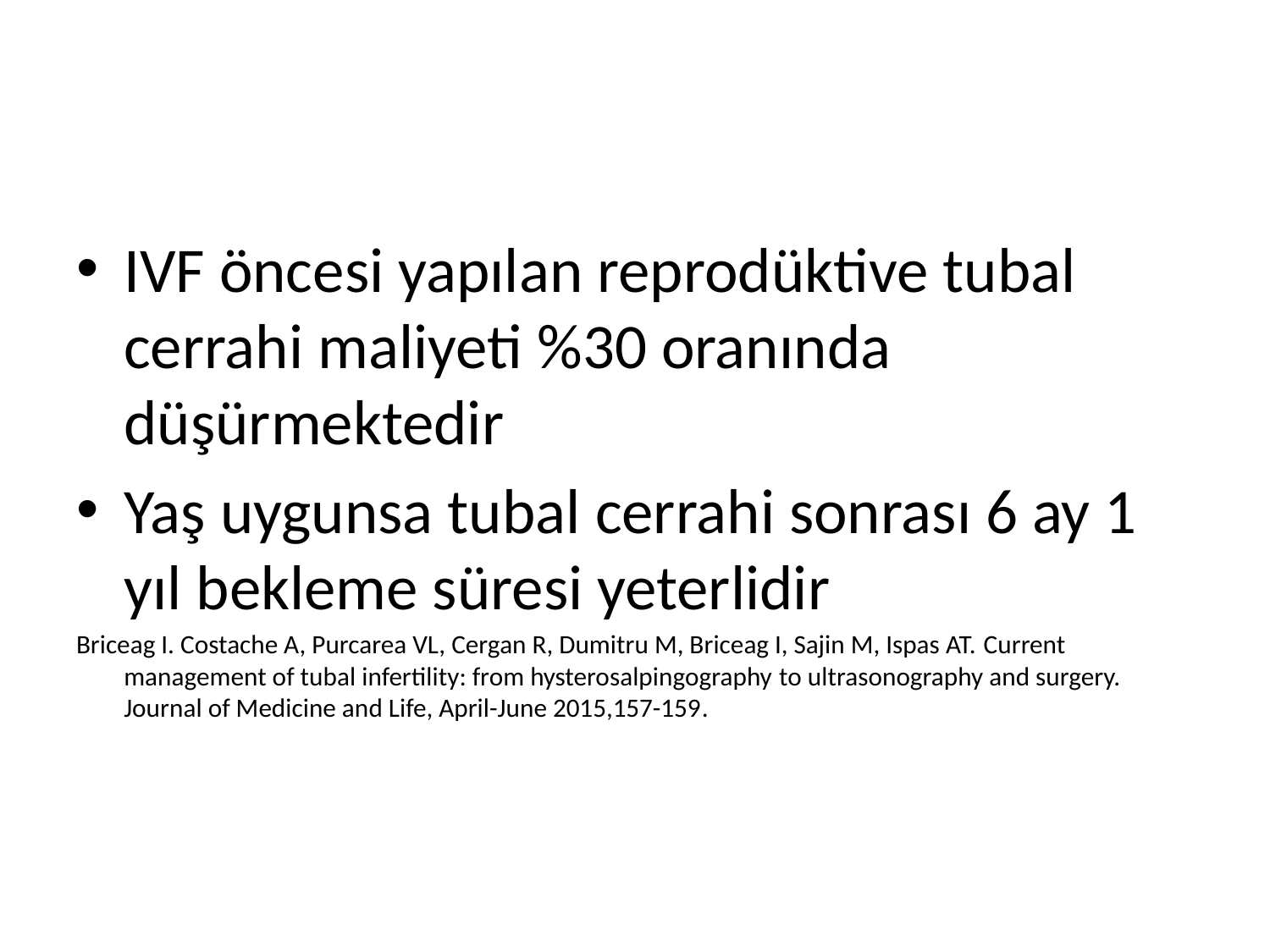

#
IVF öncesi yapılan reprodüktive tubal cerrahi maliyeti %30 oranında düşürmektedir
Yaş uygunsa tubal cerrahi sonrası 6 ay 1 yıl bekleme süresi yeterlidir
Briceag I. Costache A, Purcarea VL, Cergan R, Dumitru M, Briceag I, Sajin M, Ispas AT. Current management of tubal infertility: from hysterosalpingography to ultrasonography and surgery. Journal of Medicine and Life, April-June 2015,157-159.